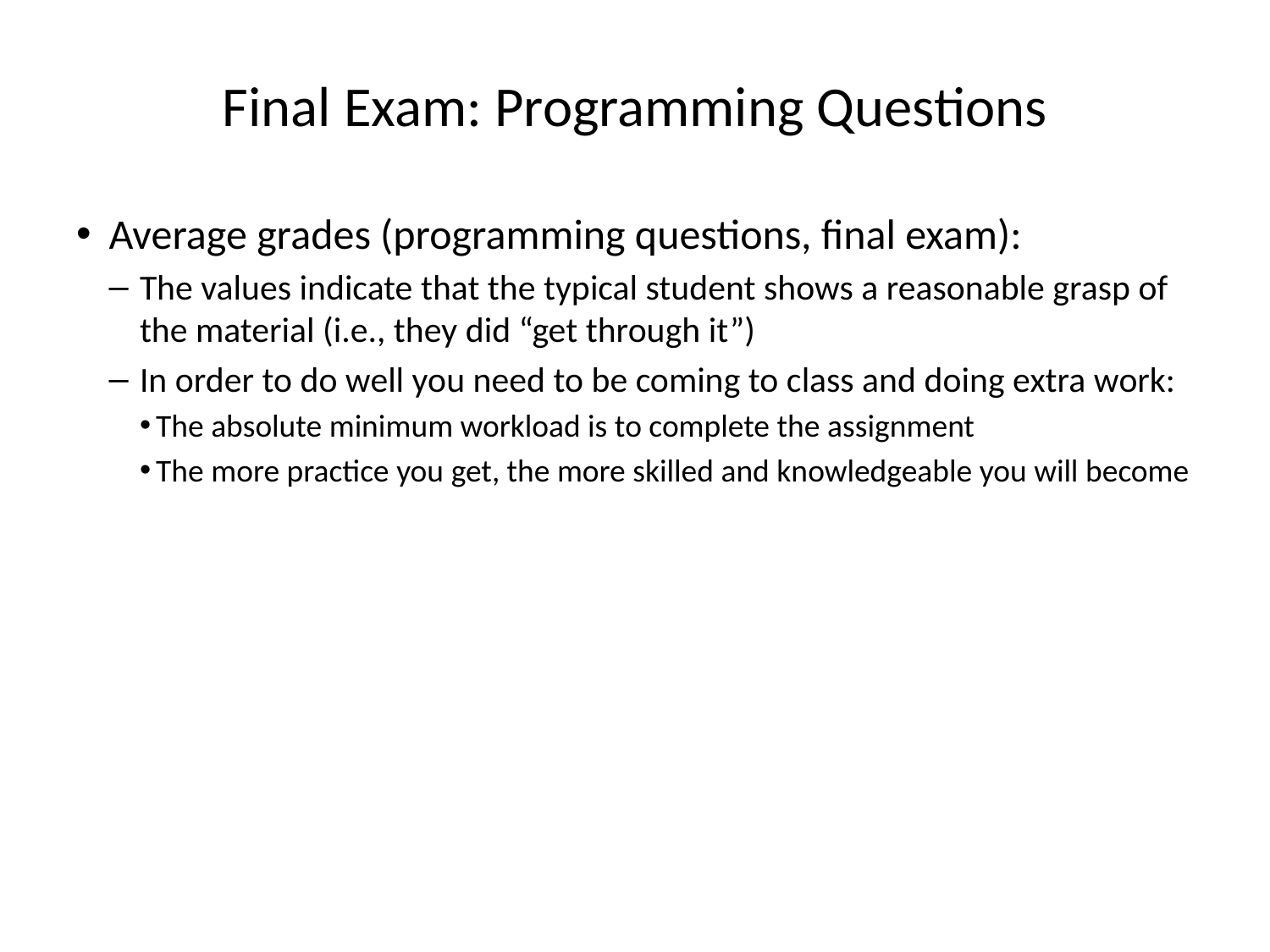

# Final Exam: Programming Questions
Average grades (programming questions, final exam):
The values indicate that the typical student shows a reasonable grasp of the material (i.e., they did “get through it”)
In order to do well you need to be coming to class and doing extra work:
The absolute minimum workload is to complete the assignment
The more practice you get, the more skilled and knowledgeable you will become